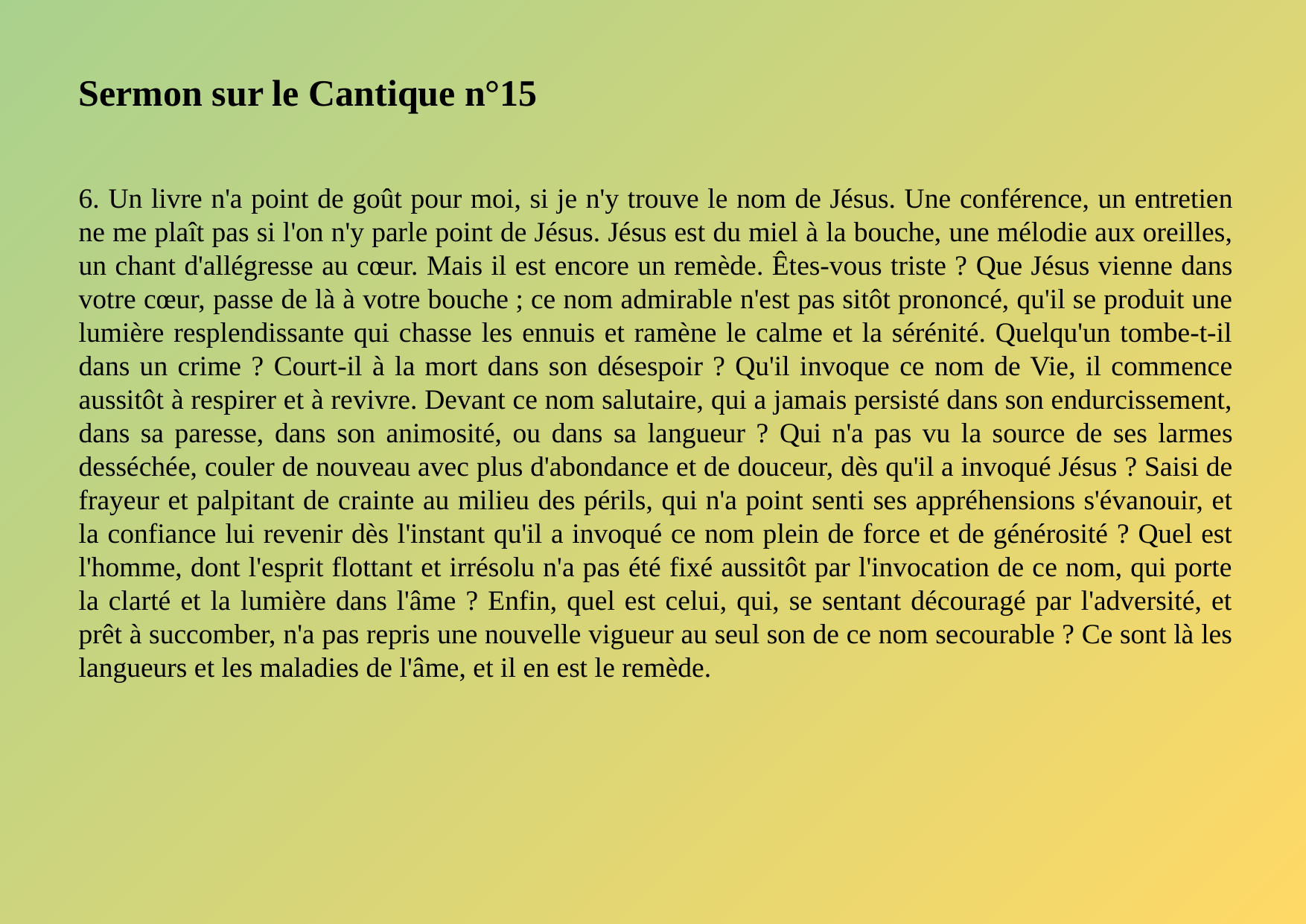

Sermon sur le Cantique n°15

6. Un livre n'a point de goût pour moi, si je n'y trouve le nom de Jésus. Une conférence, un entretien ne me plaît pas si l'on n'y parle point de Jésus. Jésus est du miel à la bouche, une mélodie aux oreilles, un chant d'allégresse au cœur. Mais il est encore un remède. Êtes-vous triste ? Que Jésus vienne dans votre cœur, passe de là à votre bouche ; ce nom admirable n'est pas sitôt prononcé, qu'il se produit une lumière resplendissante qui chasse les ennuis et ramène le calme et la sérénité. Quelqu'un tombe-t-il dans un crime ? Court-il à la mort dans son désespoir ? Qu'il invoque ce nom de Vie, il commence aussitôt à respirer et à revivre. Devant ce nom salutaire, qui a jamais persisté dans son endurcissement, dans sa paresse, dans son animosité, ou dans sa langueur ? Qui n'a pas vu la source de ses larmes desséchée, couler de nouveau avec plus d'abondance et de douceur, dès qu'il a invoqué Jésus ? Saisi de frayeur et palpitant de crainte au milieu des périls, qui n'a point senti ses appréhensions s'évanouir, et la confiance lui revenir dès l'instant qu'il a invoqué ce nom plein de force et de générosité ? Quel est l'homme, dont l'esprit flottant et irrésolu n'a pas été fixé aussitôt par l'invocation de ce nom, qui porte la clarté et la lumière dans l'âme ? Enfin, quel est celui, qui, se sentant découragé par l'adversité, et prêt à succomber, n'a pas repris une nouvelle vigueur au seul son de ce nom secourable ? Ce sont là les langueurs et les maladies de l'âme, et il en est le remède.